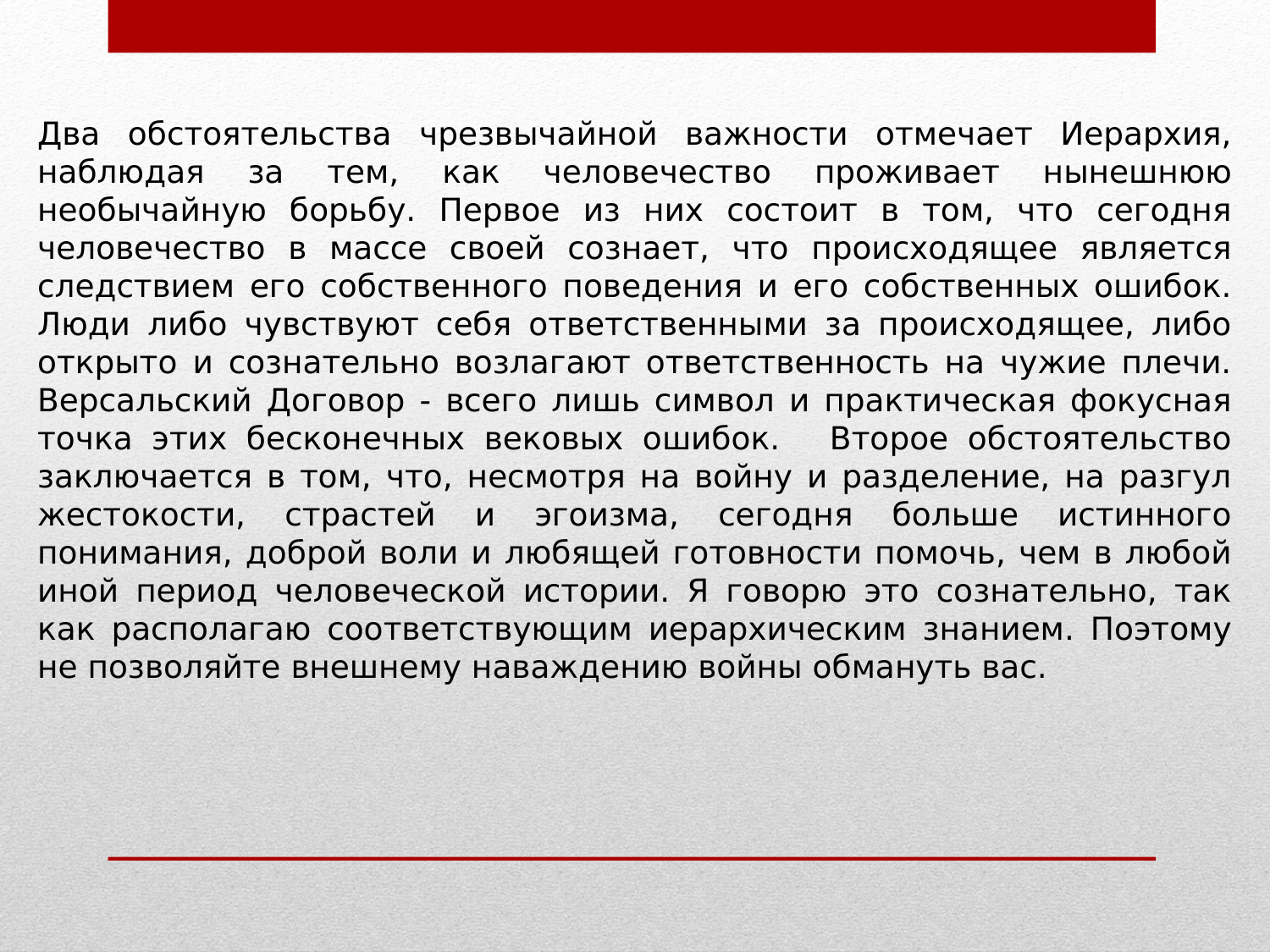

Два обстоятельства чрезвычайной важности отмечает Иерархия, наблюдая за тем, как человечество проживает нынешнюю необычайную борьбу. Первое из них состоит в том, что сегодня человечество в массе своей сознает, что происходящее является следствием его собственного поведения и его собственных ошибок. Люди либо чувствуют себя ответственными за происходящее, либо открыто и сознательно возлагают ответственность на чужие плечи. Версальский Договор - всего лишь символ и практическая фокусная точка этих бесконечных вековых ошибок.    Второе обстоятельство заключается в том, что, несмотря на войну и разделение, на разгул жестокости, страстей и эгоизма, сегодня больше истинного понимания, доброй воли и любящей готовности помочь, чем в любой иной период человеческой истории. Я говорю это сознательно, так как располагаю соответствующим иерархическим знанием. Поэтому не позволяйте внешнему наваждению войны обмануть вас.